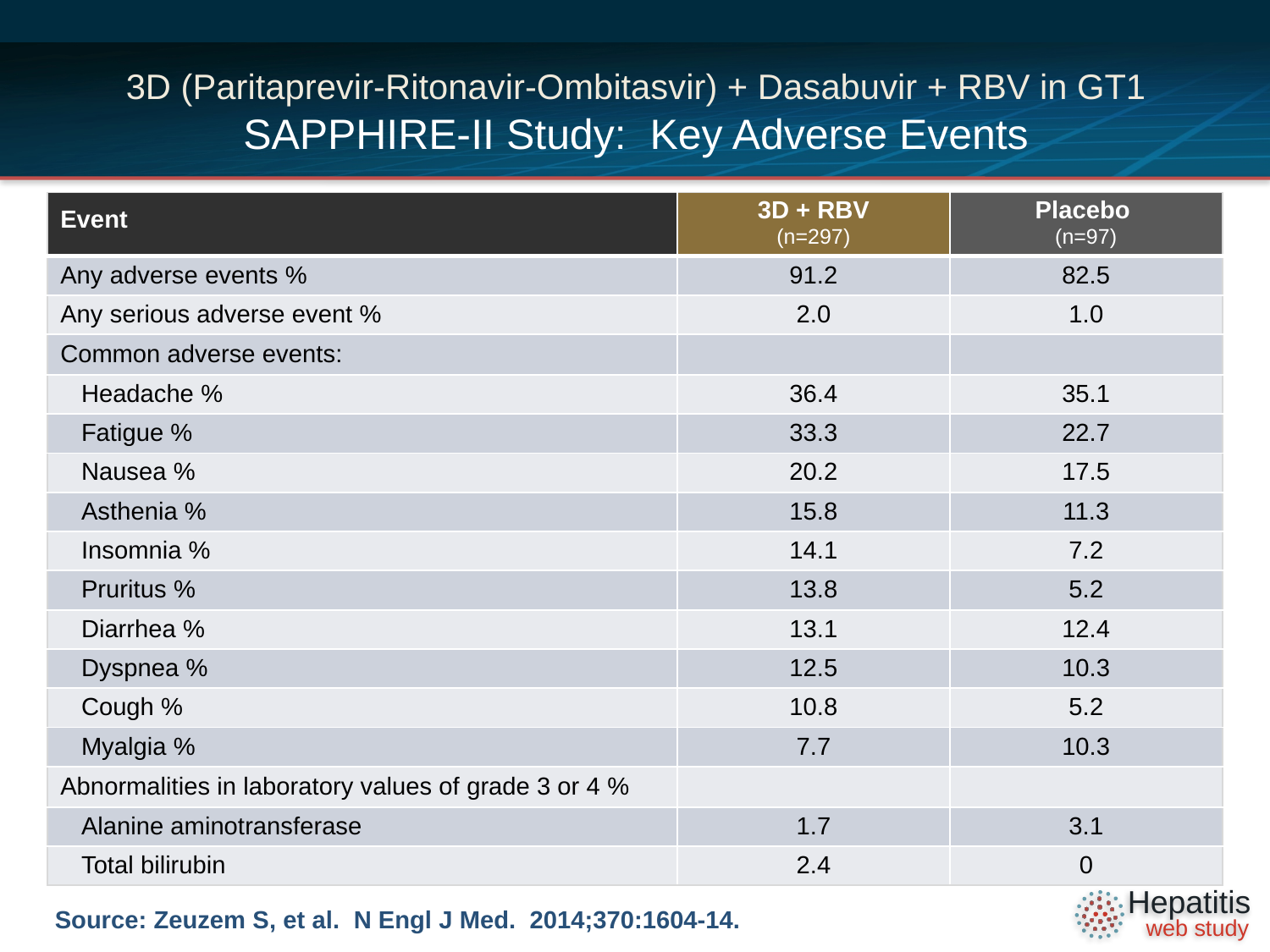

# 3D (Paritaprevir-Ritonavir-Ombitasvir) + Dasabuvir + RBV in GT1 SAPPHIRE-II Study:  Key Adverse Events
| Event | 3D + RBV (n=297) | Placebo (n=97) |
| --- | --- | --- |
| Any adverse events % | 91.2 | 82.5 |
| Any serious adverse event % | 2.0 | 1.0 |
| Common adverse events: |  |  |
| Headache % | 36.4 | 35.1 |
| Fatigue % | 33.3 | 22.7 |
| Nausea % | 20.2 | 17.5 |
| Asthenia % | 15.8 | 11.3 |
| Insomnia % | 14.1 | 7.2 |
| Pruritus % | 13.8 | 5.2 |
| Diarrhea % | 13.1 | 12.4 |
| Dyspnea % | 12.5 | 10.3 |
| Cough % | 10.8 | 5.2 |
| Myalgia % | 7.7 | 10.3 |
| Abnormalities in laboratory values of grade 3 or 4 % |  |  |
| Alanine aminotransferase | 1.7 | 3.1 |
| Total bilirubin | 2.4 | 0 |
Source: Zeuzem S, et al.  N Engl J Med.  2014;370:1604-14.